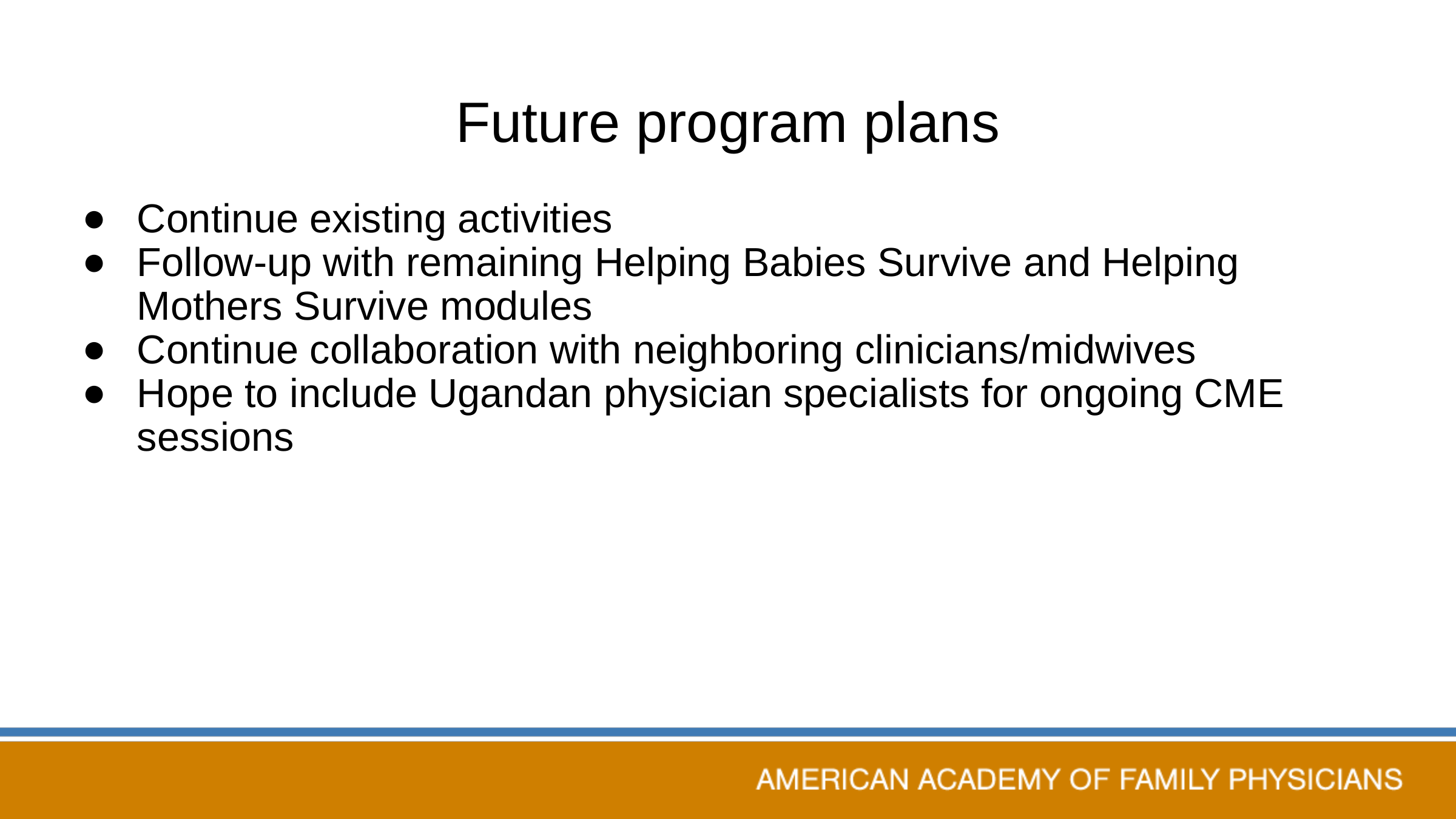

# Future program plans
Continue existing activities
Follow-up with remaining Helping Babies Survive and Helping Mothers Survive modules
Continue collaboration with neighboring clinicians/midwives
Hope to include Ugandan physician specialists for ongoing CME sessions